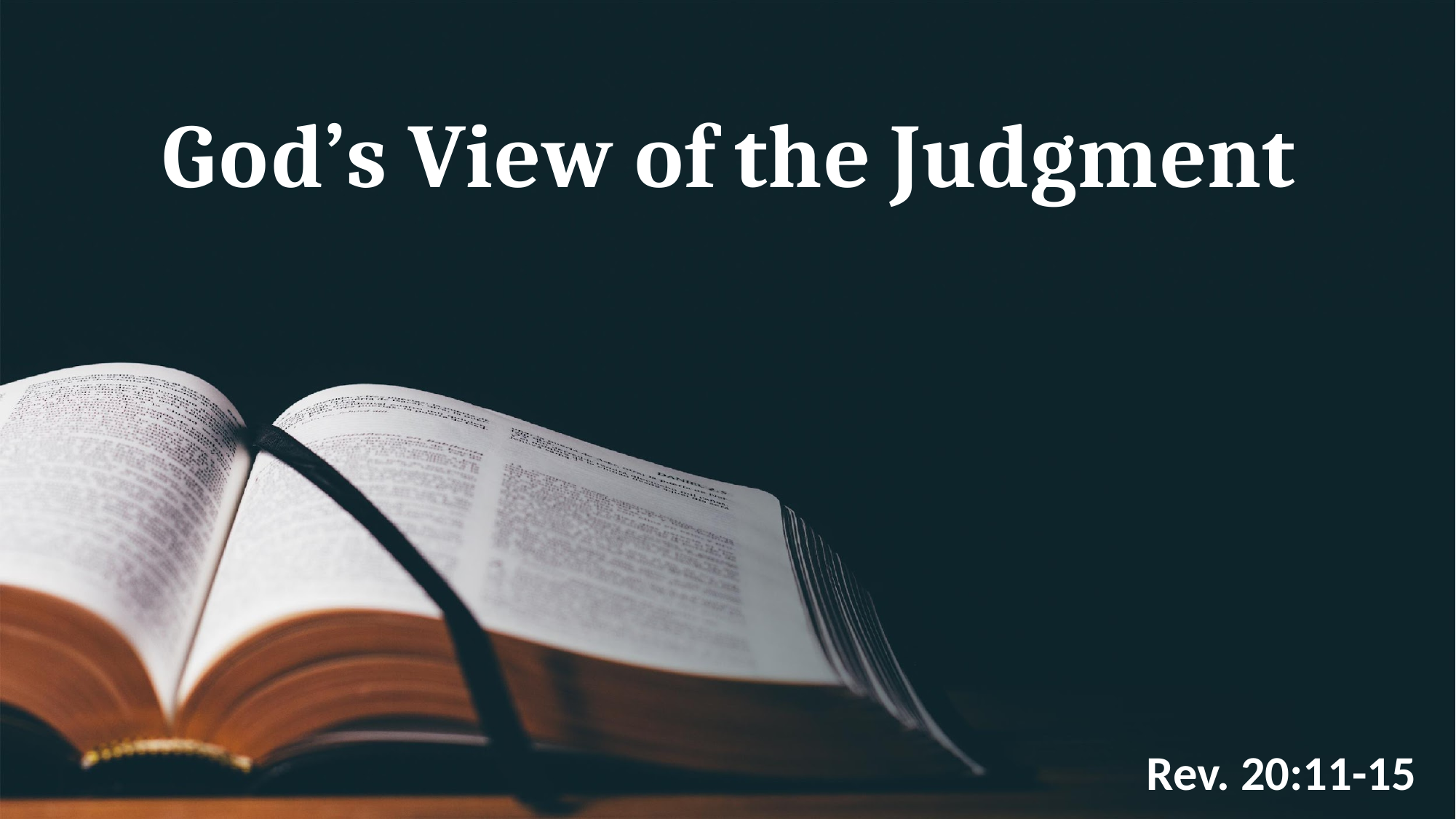

# God’s View of the Judgment
Rev. 20:11-15